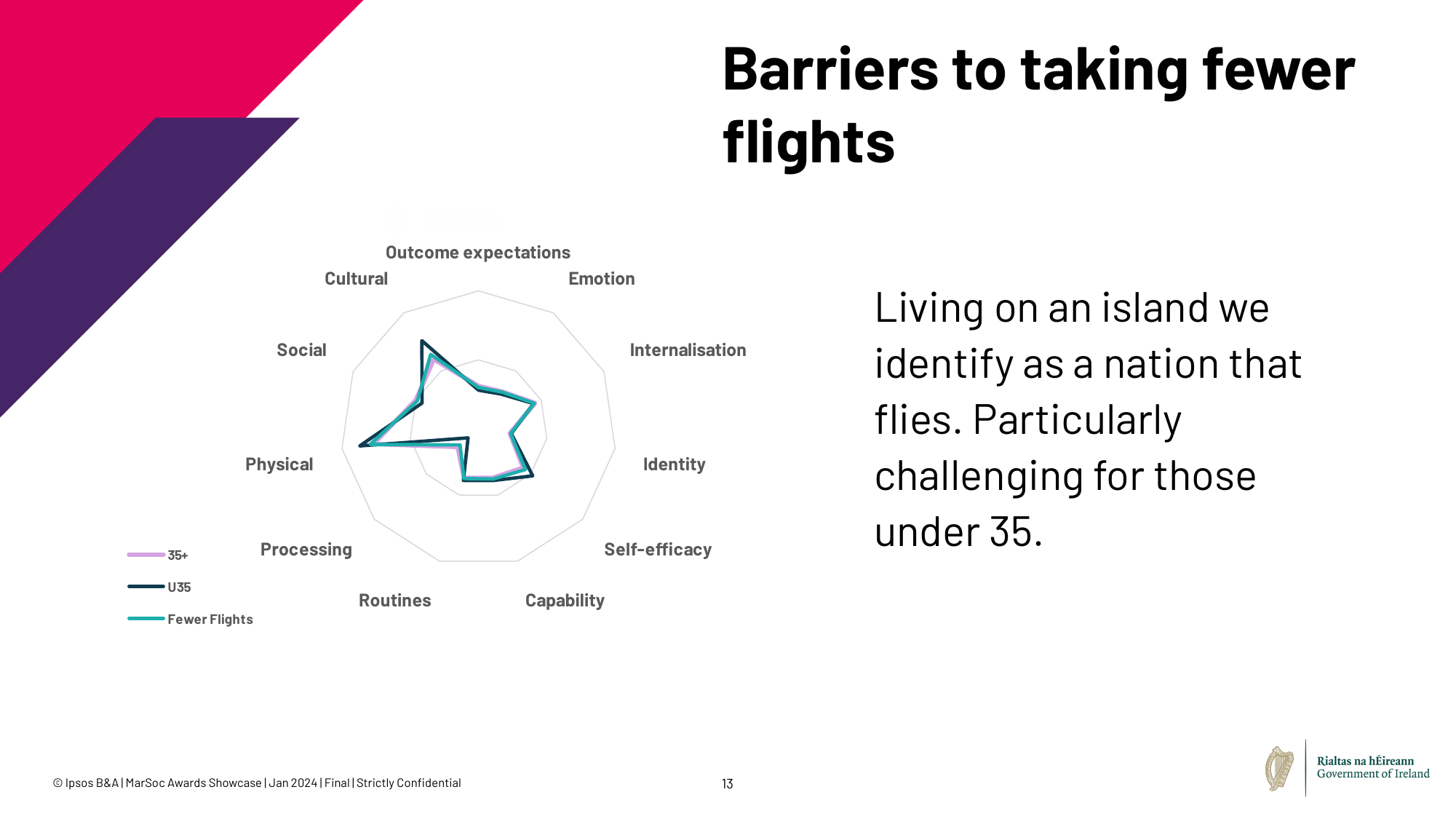

Barriers to taking fewer flights

[unsupported chart]

Living on an island we identify as a nation that flies. Particularly challenging for those under 35.